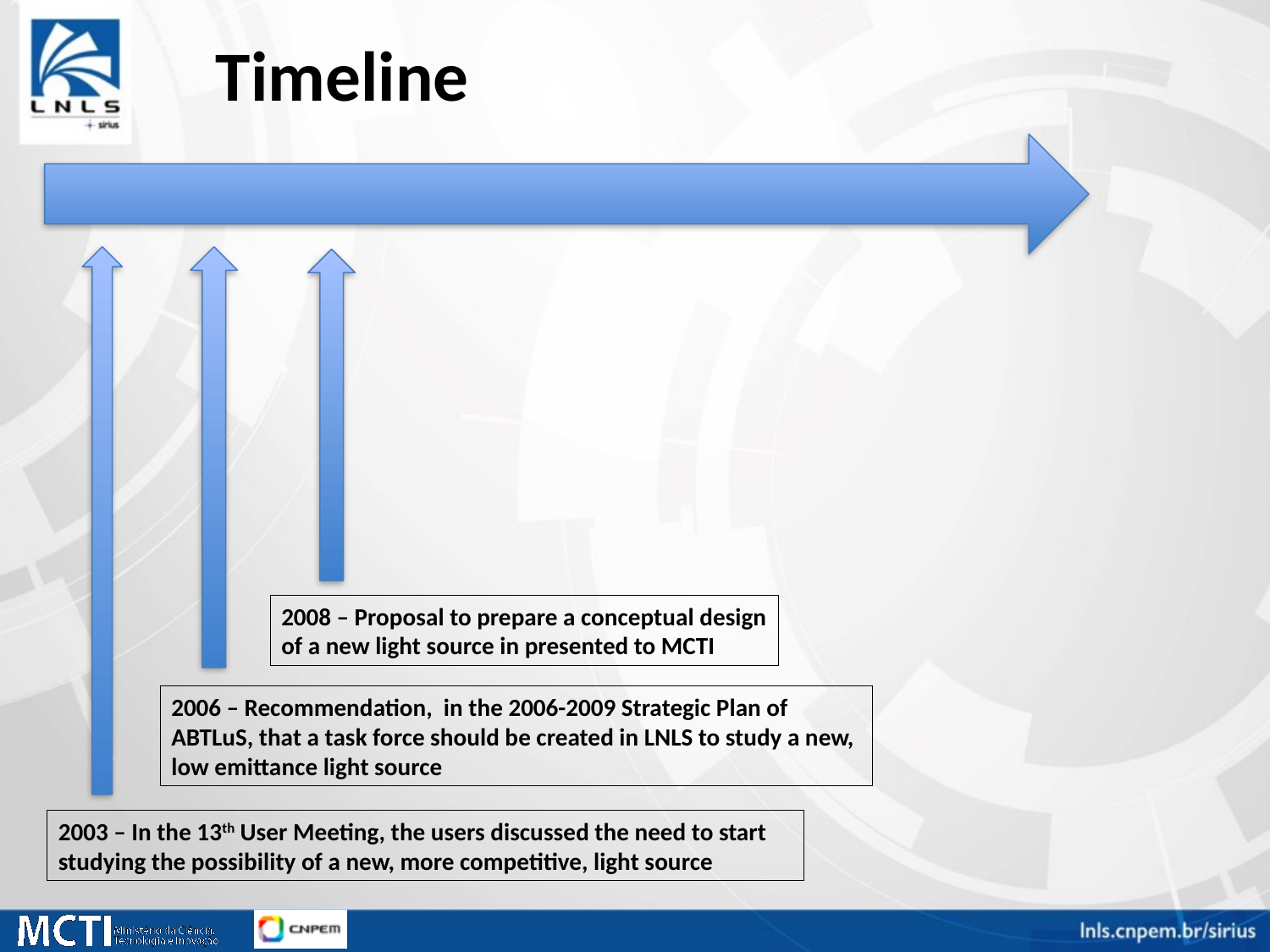

Timeline

2008 – Proposal to prepare a conceptual design of a new light source in presented to MCTI
2006 – Recommendation,  in the 2006-2009 Strategic Plan of ABTLuS, that a task force should be created in LNLS to study a new, low emittance light source
2003 – In the 13th User Meeting, the users discussed the need to start studying the possibility of a new, more competitive, light source